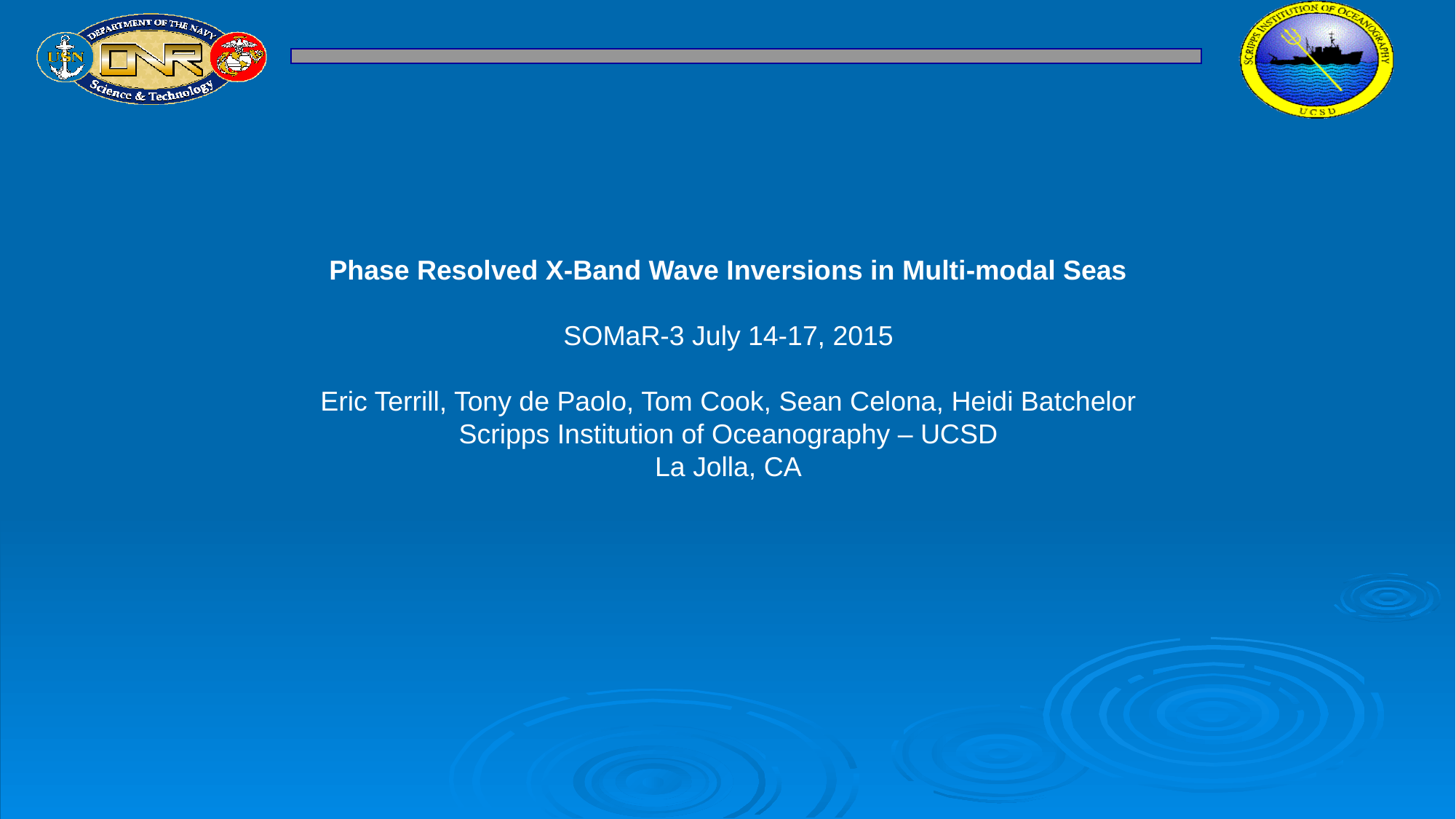

Phase Resolved X-Band Wave Inversions in Multi-modal Seas

SOMaR-3 July 14-17, 2015

Eric Terrill, Tony de Paolo, Tom Cook, Sean Celona, Heidi Batchelor
Scripps Institution of Oceanography – UCSD
La Jolla, CA